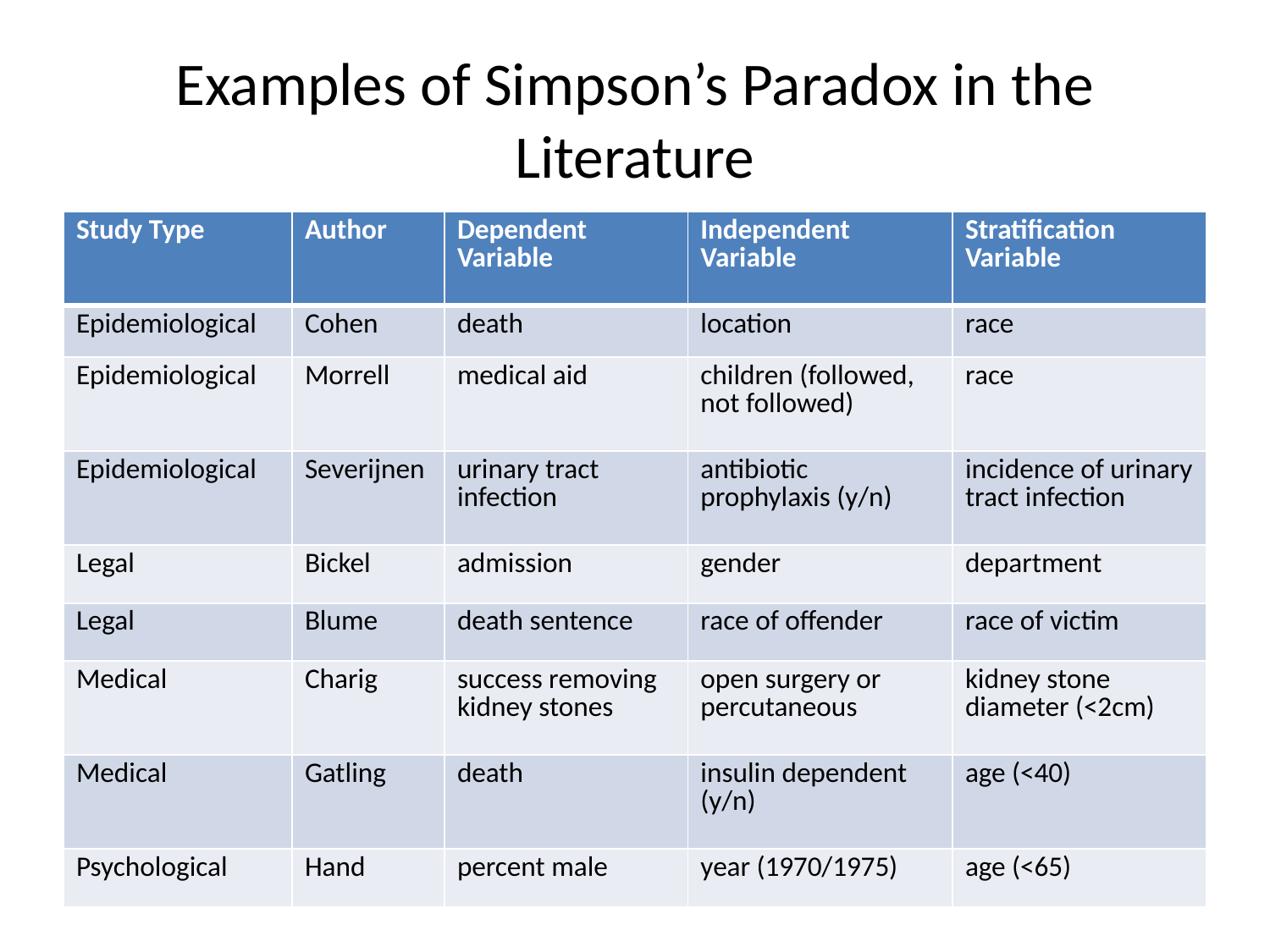

# Examples of Simpson’s Paradox in the Literature
| Study Type | Author | Dependent Variable | Independent Variable | Stratification Variable |
| --- | --- | --- | --- | --- |
| Epidemiological | Cohen | death | location | race |
| Epidemiological | Morrell | medical aid | children (followed, not followed) | race |
| Epidemiological | Severijnen | urinary tract infection | antibiotic prophylaxis (y/n) | incidence of urinary tract infection |
| Legal | Bickel | admission | gender | department |
| Legal | Blume | death sentence | race of offender | race of victim |
| Medical | Charig | success removing kidney stones | open surgery or percutaneous | kidney stone diameter (<2cm) |
| Medical | Gatling | death | insulin dependent (y/n) | age (<40) |
| Psychological | Hand | percent male | year (1970/1975) | age (<65) |